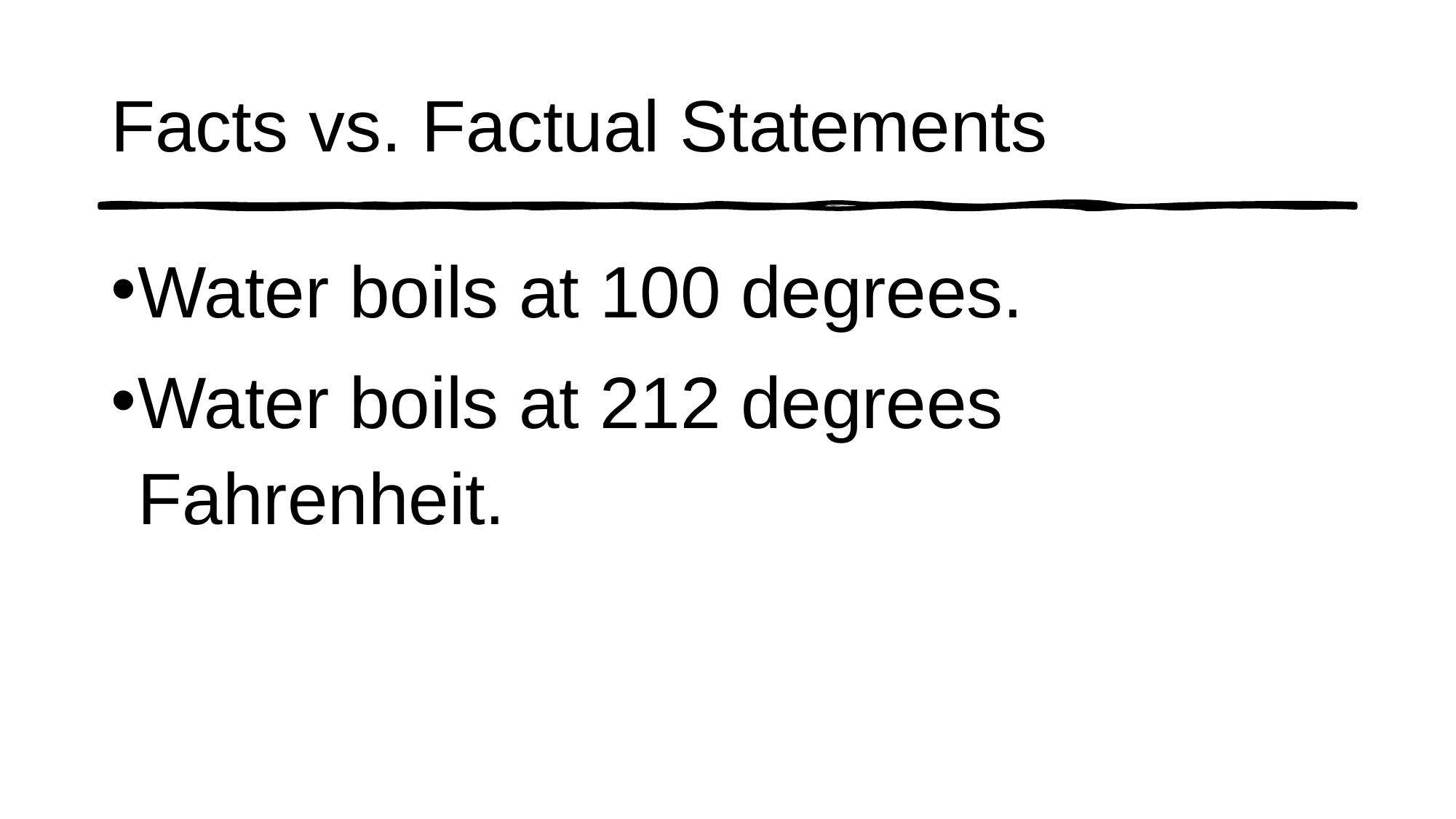

# Facts vs. Factual Statements
Water boils at 100 degrees.
Water boils at 212 degrees Fahrenheit.